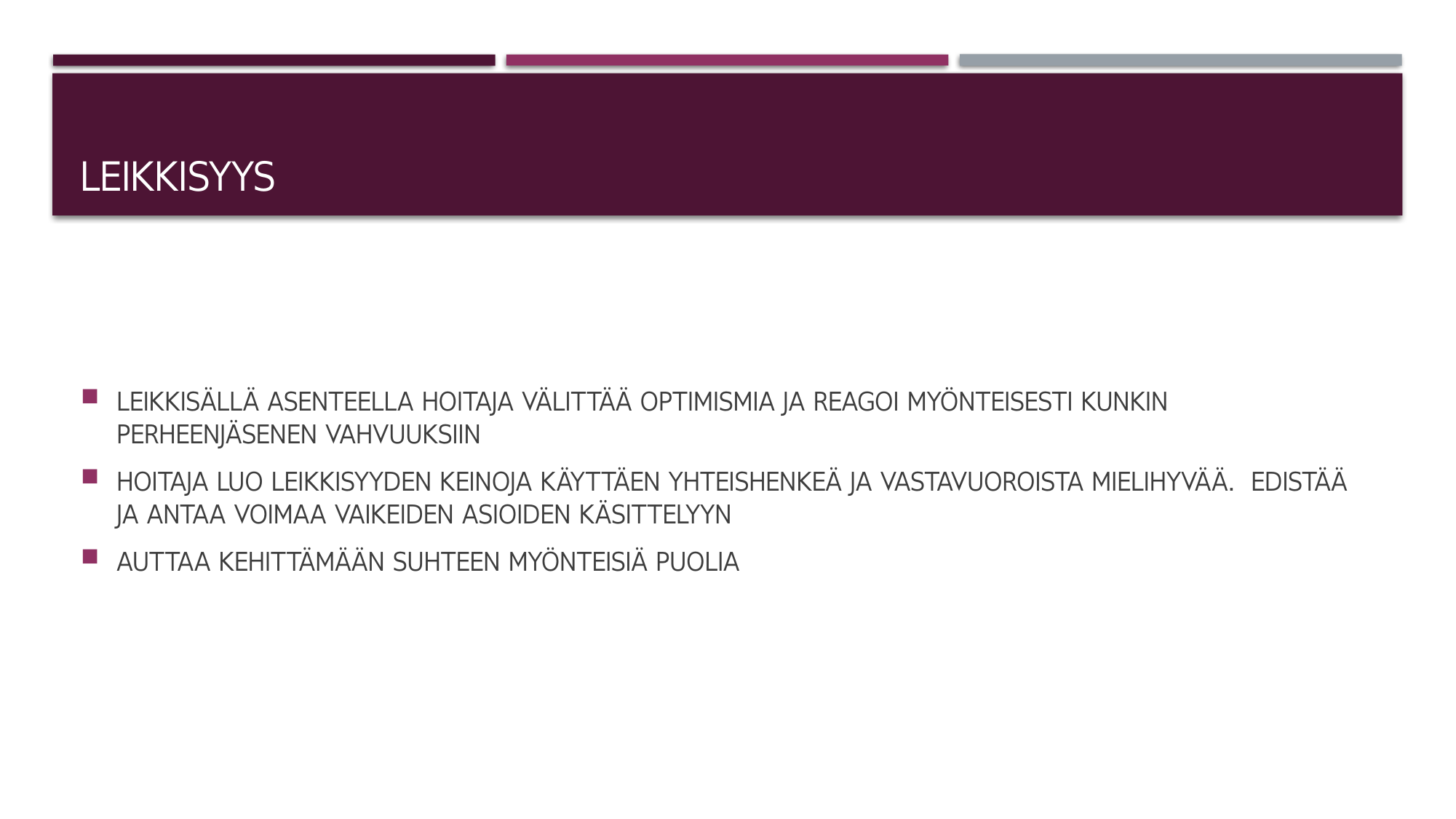

# LEIKKISYYS
LEIKKISÄLLÄ ASENTEELLA HOITAJA VÄLITTÄÄ OPTIMISMIA JA REAGOI MYÖNTEISESTI KUNKIN PERHEENJÄSENEN VAHVUUKSIIN
HOITAJA LUO LEIKKISYYDEN KEINOJA KÄYTTÄEN YHTEISHENKEÄ JA VASTAVUOROISTA MIELIHYVÄÄ.  EDISTÄÄ JA ANTAA VOIMAA VAIKEIDEN ASIOIDEN KÄSITTELYYN
AUTTAA KEHITTÄMÄÄN SUHTEEN MYÖNTEISIÄ PUOLIA